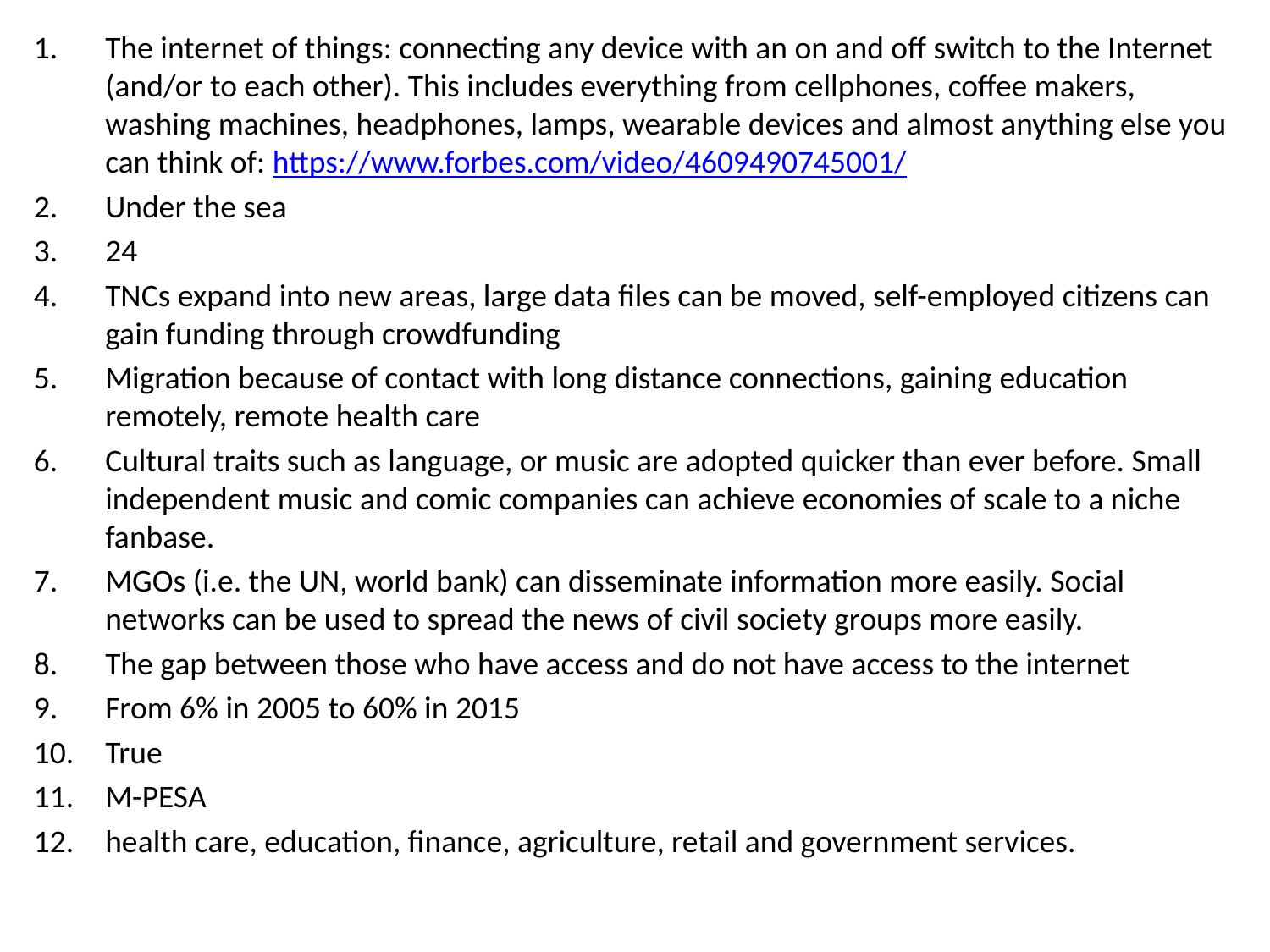

The internet of things: connecting any device with an on and off switch to the Internet (and/or to each other). This includes everything from cellphones, coffee makers, washing machines, headphones, lamps, wearable devices and almost anything else you can think of: https://www.forbes.com/video/4609490745001/
Under the sea
24
TNCs expand into new areas, large data files can be moved, self-employed citizens can gain funding through crowdfunding
Migration because of contact with long distance connections, gaining education remotely, remote health care
Cultural traits such as language, or music are adopted quicker than ever before. Small independent music and comic companies can achieve economies of scale to a niche fanbase.
MGOs (i.e. the UN, world bank) can disseminate information more easily. Social networks can be used to spread the news of civil society groups more easily.
The gap between those who have access and do not have access to the internet
From 6% in 2005 to 60% in 2015
True
M-PESA
health care, education, finance, agriculture, retail and government services.